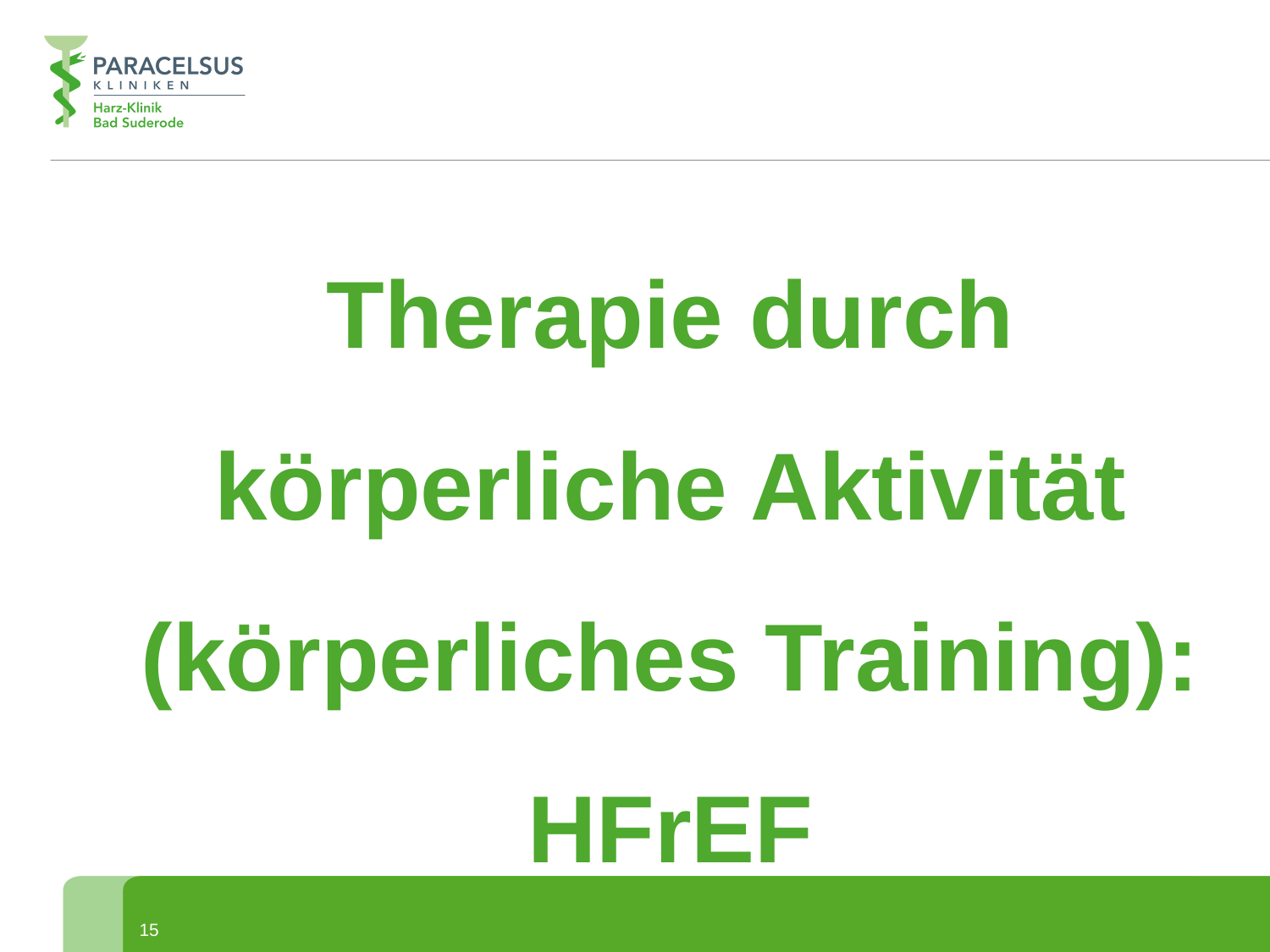

Therapie durch körperliche Aktivität (körperliches Training):
HFrEF